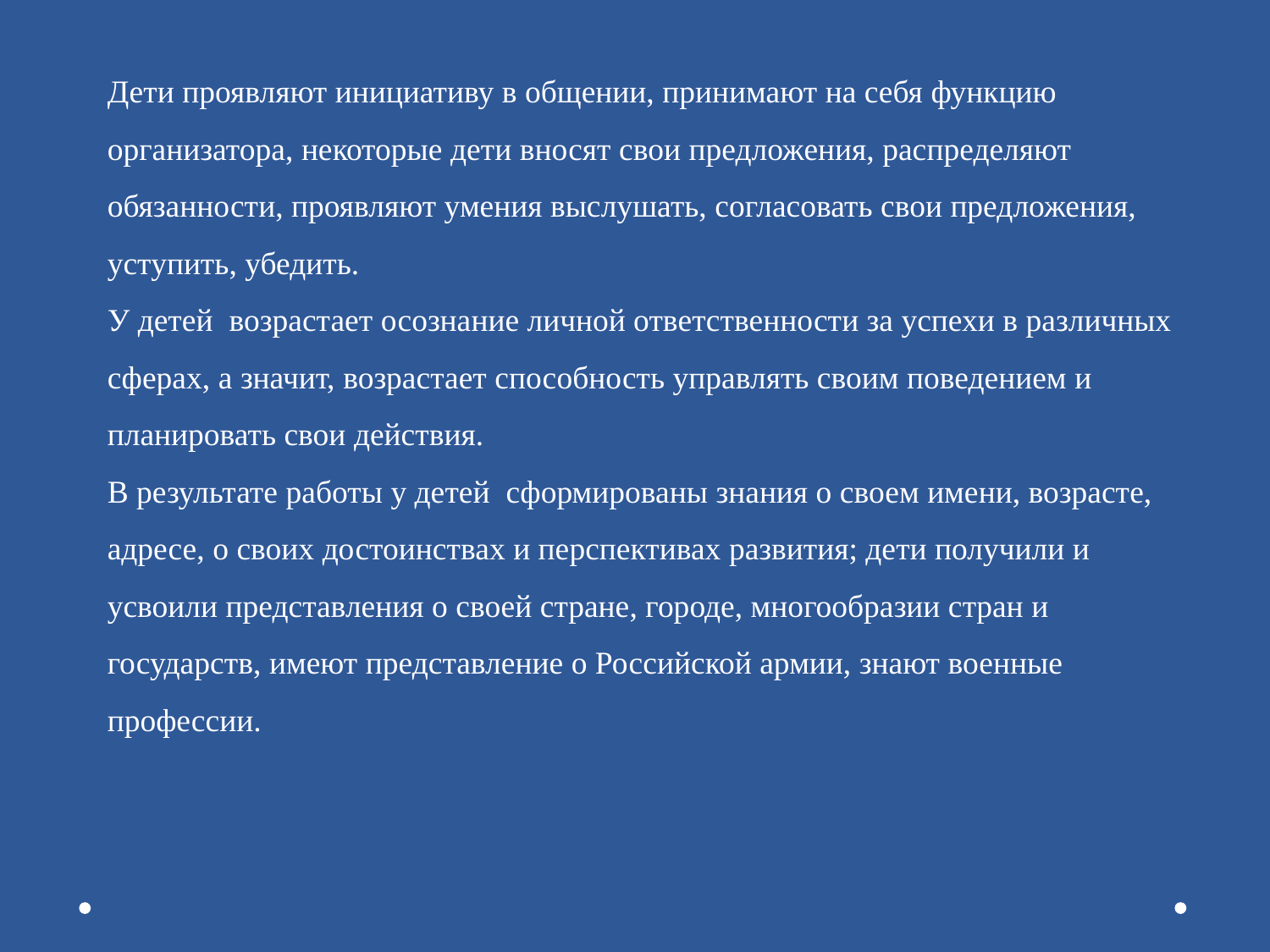

Дети проявляют инициативу в общении, принимают на себя функцию организатора, некоторые дети вносят свои предложения, распределяют обязанности, проявляют умения выслушать, согласовать свои предложения, уступить, убедить.
У детей  возрастает осознание личной ответственности за успехи в различных сферах, а значит, возрастает способность управлять своим поведением и планировать свои действия.
В результате работы у детей  сформированы знания о своем имени, возрасте, адресе, о своих достоинствах и перспективах развития; дети получили и усвоили представления о своей стране, городе, многообразии стран и государств, имеют представление о Российской армии, знают военные профессии.